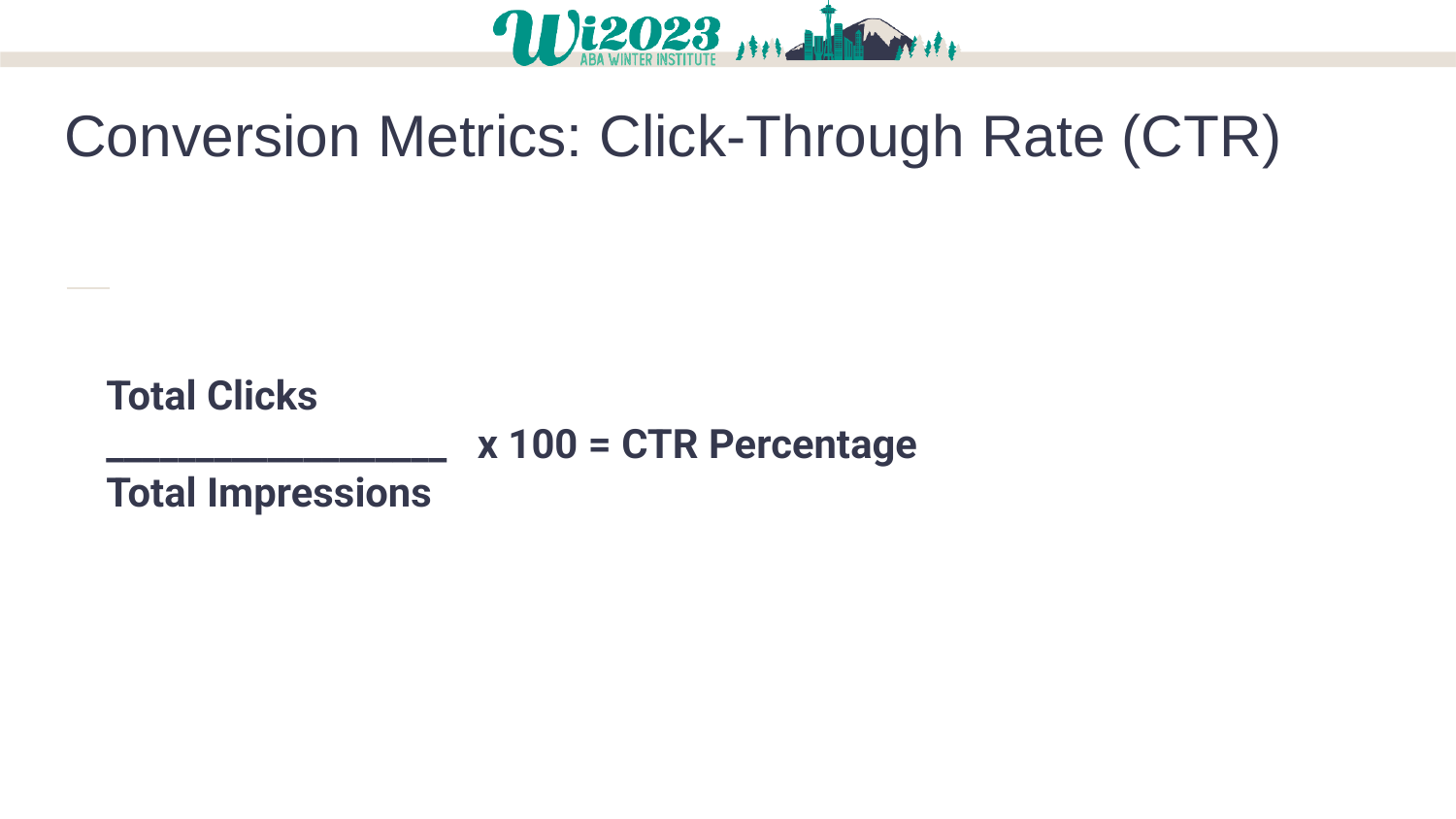

Conversion Metrics: Click-Through Rate (CTR)
Total Clicks
___________________   x 100 = CTR Percentage
Total Impressions